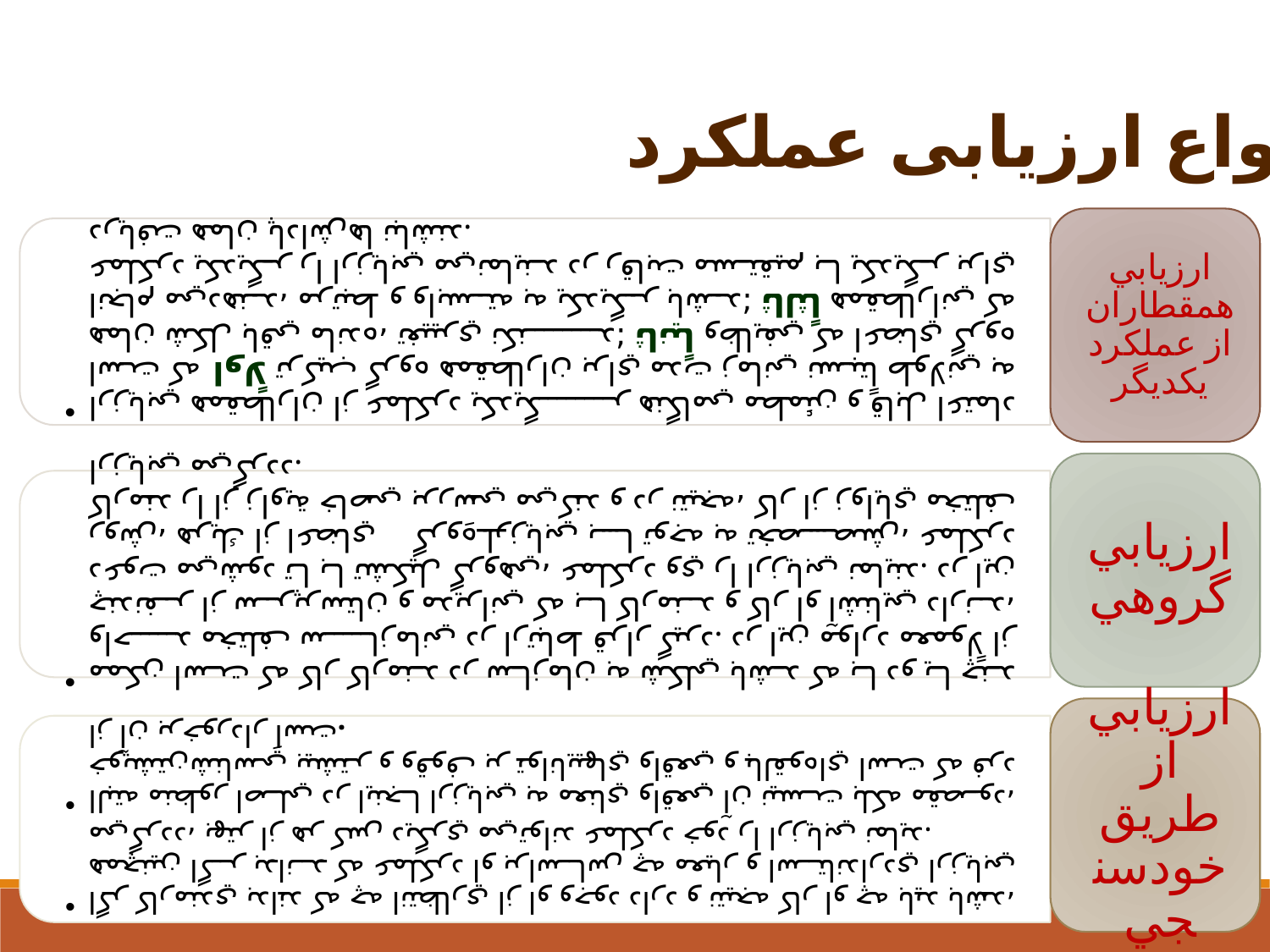

انواع ارزیابی عملکرد
ارزيابي‌ همقطاران‌ از عملكرد يكديگر هنگامي‌ مطمئن‌ و قابل‌ اعتماد است‌ كه‌ اولاً تركيب‌ گروه‌ همقطاران‌ براي‌ مدت‌ زماني‌ نسبتاً طولاني‌ به‌ همان‌ شكل‌ باقي‌ مانده‌، تغييري‌ نكند؛ ثانياً وظايفي‌ كه‌ اعضاي‌ گروه‌ انجام‌ مي‌دهند، مرتبط‌ و وابسته‌ به‌ يكديگر باشد؛ ثالثاً همقطاراني‌ كه‌ عملكرد يكديگر را ارزيابي‌ مي‌نمايند در رقابت‌ مستقيم‌ با يكديگر براي‌ دريافت‌ همان‌ پاداش‌ها نباشند.
ارزيابي‌ همقطاران‌ از عملكرد يكديگر
ممكن‌ است‌ كه‌ كار كارمند در سازمان‌ به‌ شكلي‌ باشد كه‌ با دو يا چند واحد مختلف‌ سازماني‌ در ارتباط‌ قرار گيرد. در اين‌ موارد معمولاً از چندنفر از سرپرستان‌ و مديراني‌ كه‌ با كارمند و كار او آشنايي‌ دارند، دعوت‌ مي‌شود تا با تشكيل‌ گروهي‌، عملكرد وي‌ را ارزيابي‌ نمايند. در اين‌ روش‌، هريك‌ از اعضاي‌ گروهِ ارزيابي‌ با توجه‌ به‌ تخصصش‌، عملكرد كارمند را از زاوية‌ خاصي‌ بررسي‌ مي‌كند و در نتيجه‌، كار از زواياي‌ مختلف‌ ارزيابي‌ مي‌گردد.
ارزيابي‌ گروهي‌
اگر كارمندي‌ بداند كه‌ چه‌ انتظاري‌ از او وجود دارد و نتيجه‌ كار او چه‌ بايد باشد، همچنين‌ اگر بداند كه‌ عملكرد او براساس‌ چه‌ معيار و استانداردي‌ ارزيابي‌ مي‌گردد، بهتر از هر كس‌ ديگري‌ مي‌تواند عملكرد خود را ارزيابي‌ نمايد.
البته‌ منظور اصلي‌ در اينجا ارزيابي‌ به‌ معناي‌ واقعي‌ آن‌ نيست‌ بلكه‌ مقصود، خويشتن‌شناسيِ بيشتر و وقوف‌ بر تواناييهاي‌ واقعي‌ و بالقوه‌اي‌ است‌ كه‌ فرد از آن‌ برخوردار است‌.
ارزيابي‌ از طريق‌ خودسنجي‌